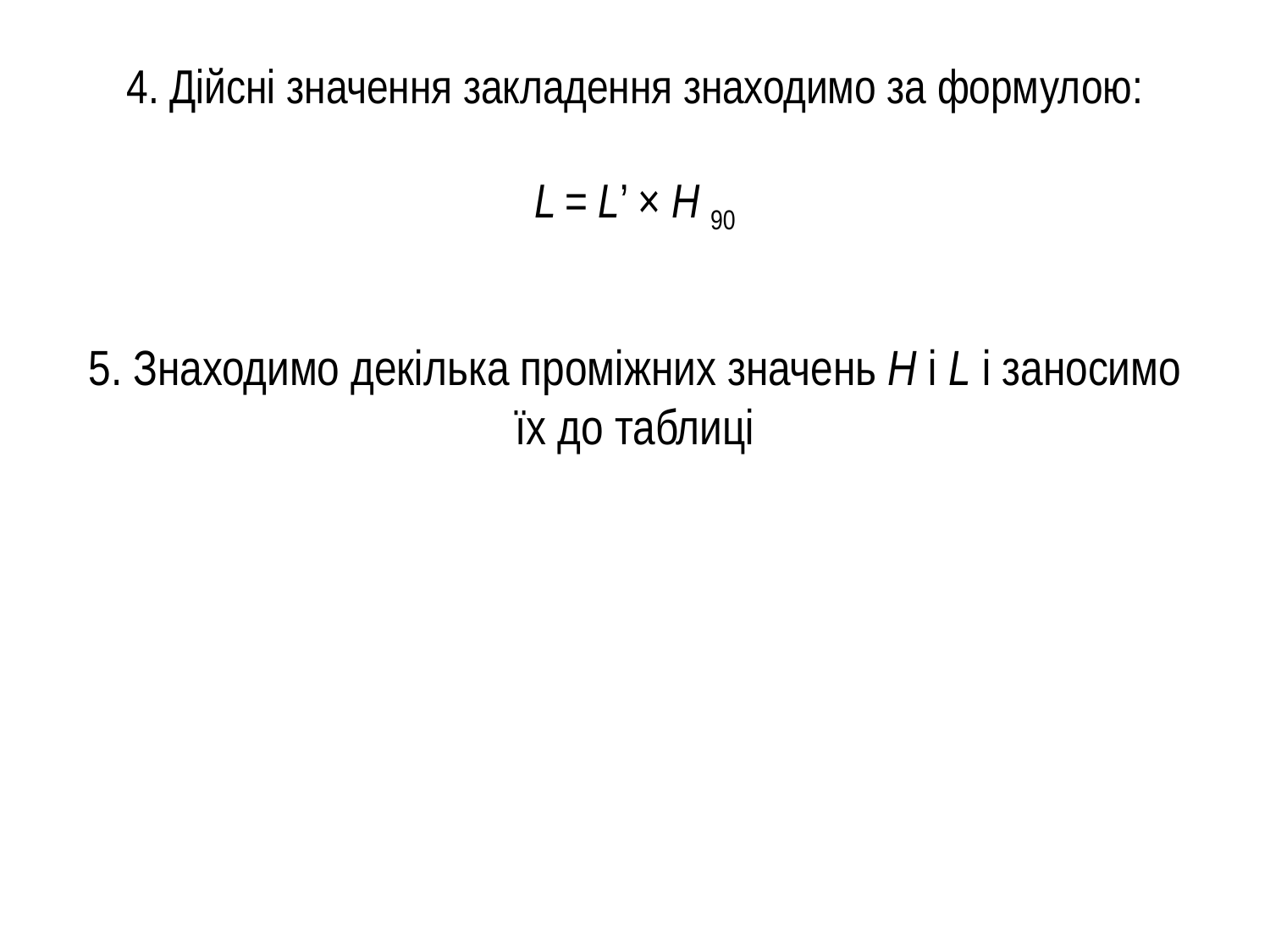

# 4. Дійсні значення закладення знаходимо за формулою: L = L’ × H 90
5. Знаходимо декілька проміжних значень Н і L і заносимо їх до таблиці